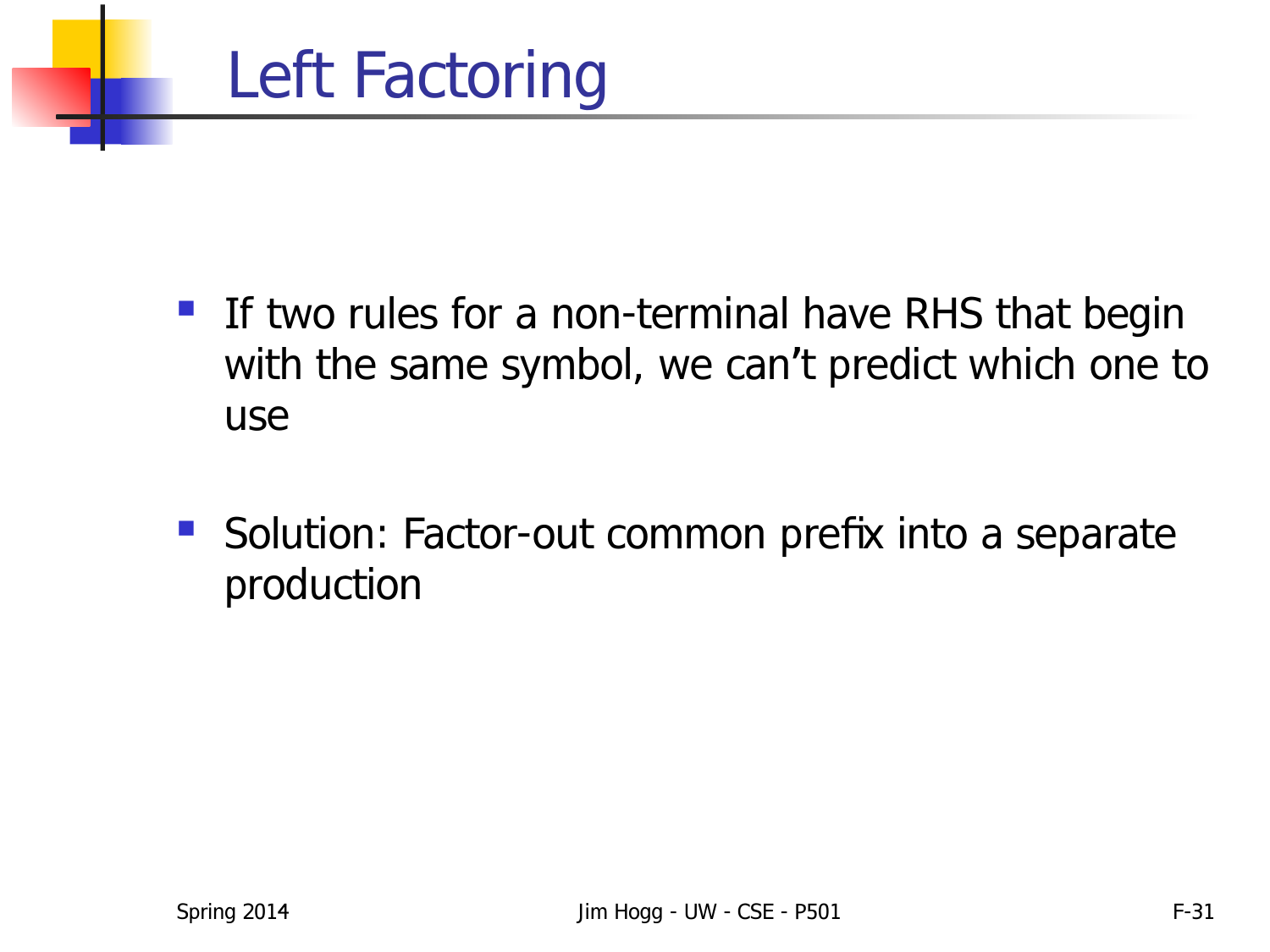

# Left Factoring
If two rules for a non-terminal have RHS that begin with the same symbol, we can’t predict which one to use

Solution: Factor-out common prefix into a separate production
Spring 2014
Jim Hogg - UW - CSE - P501
F-31